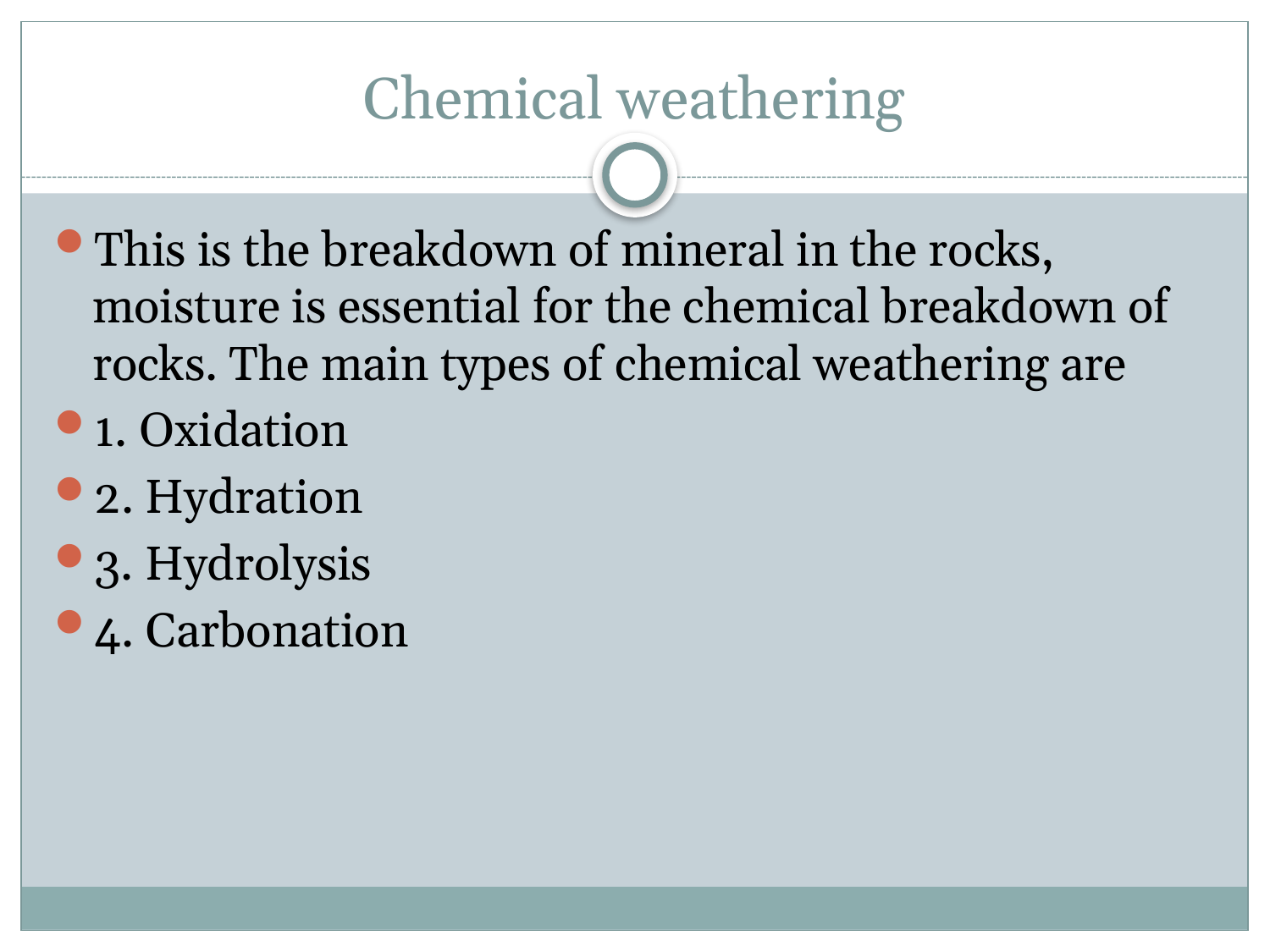

# Chemical weathering
This is the breakdown of mineral in the rocks, moisture is essential for the chemical breakdown of rocks. The main types of chemical weathering are
1. Oxidation
2. Hydration
3. Hydrolysis
4. Carbonation